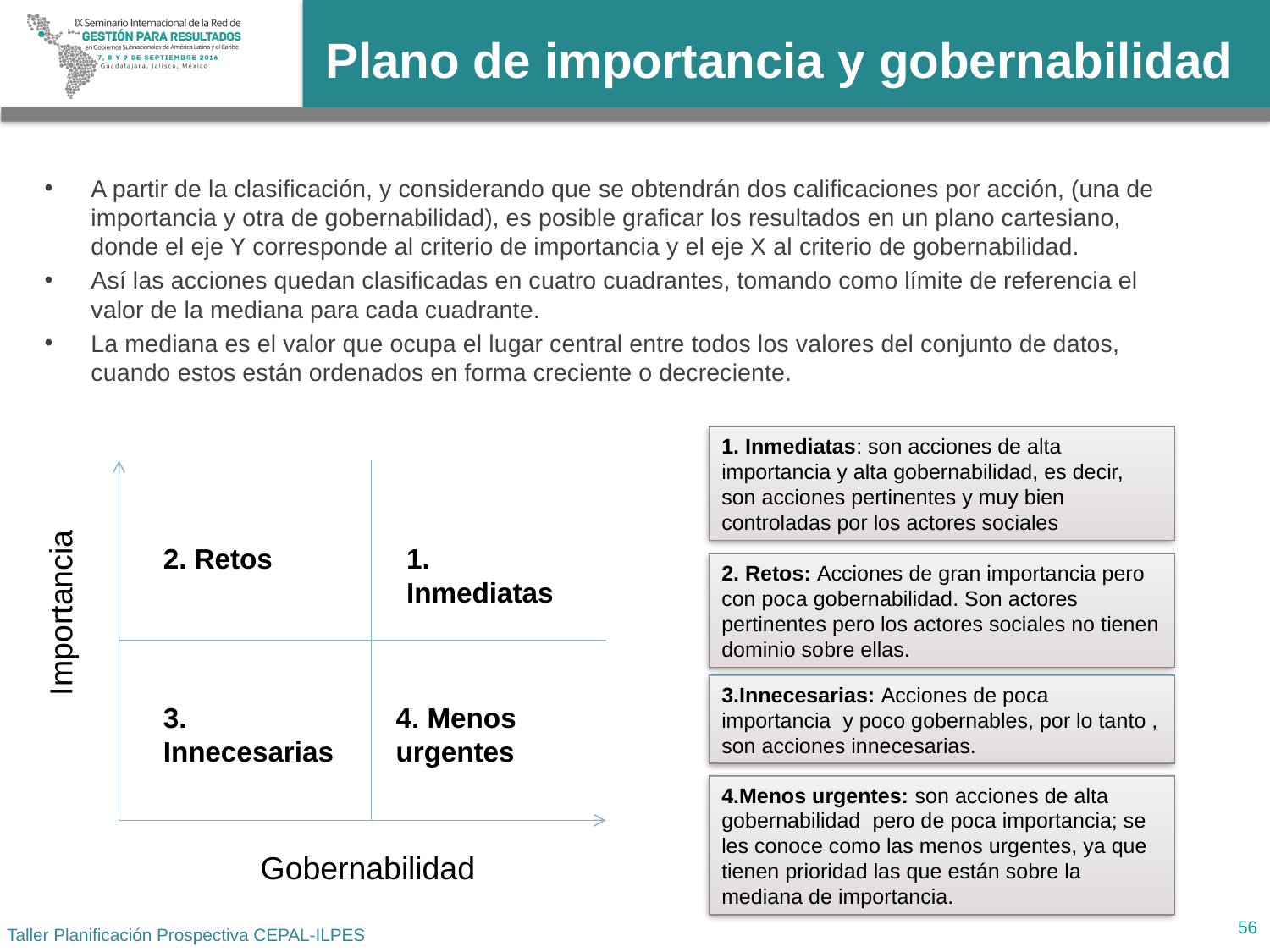

# Plano de importancia y gobernabilidad
A partir de la clasificación, y considerando que se obtendrán dos calificaciones por acción, (una de importancia y otra de gobernabilidad), es posible graficar los resultados en un plano cartesiano, donde el eje Y corresponde al criterio de importancia y el eje X al criterio de gobernabilidad.
Así las acciones quedan clasificadas en cuatro cuadrantes, tomando como límite de referencia el valor de la mediana para cada cuadrante.
La mediana es el valor que ocupa el lugar central entre todos los valores del conjunto de datos, cuando estos están ordenados en forma creciente o decreciente.

1. Inmediatas: son acciones de alta importancia y alta gobernabilidad, es decir, son acciones pertinentes y muy bien controladas por los actores sociales
Importancia
2. Retos
1. Inmediatas
2. Retos: Acciones de gran importancia pero con poca gobernabilidad. Son actores pertinentes pero los actores sociales no tienen dominio sobre ellas.
3.Innecesarias: Acciones de poca importancia  y poco gobernables, por lo tanto , son acciones innecesarias.
3. Innecesarias
4. Menos urgentes
4.Menos urgentes: son acciones de alta gobernabilidad  pero de poca importancia; se les conoce como las menos urgentes, ya que tienen prioridad las que están sobre la mediana de importancia.
Gobernabilidad
56
Taller Planificación Prospectiva CEPAL-ILPES